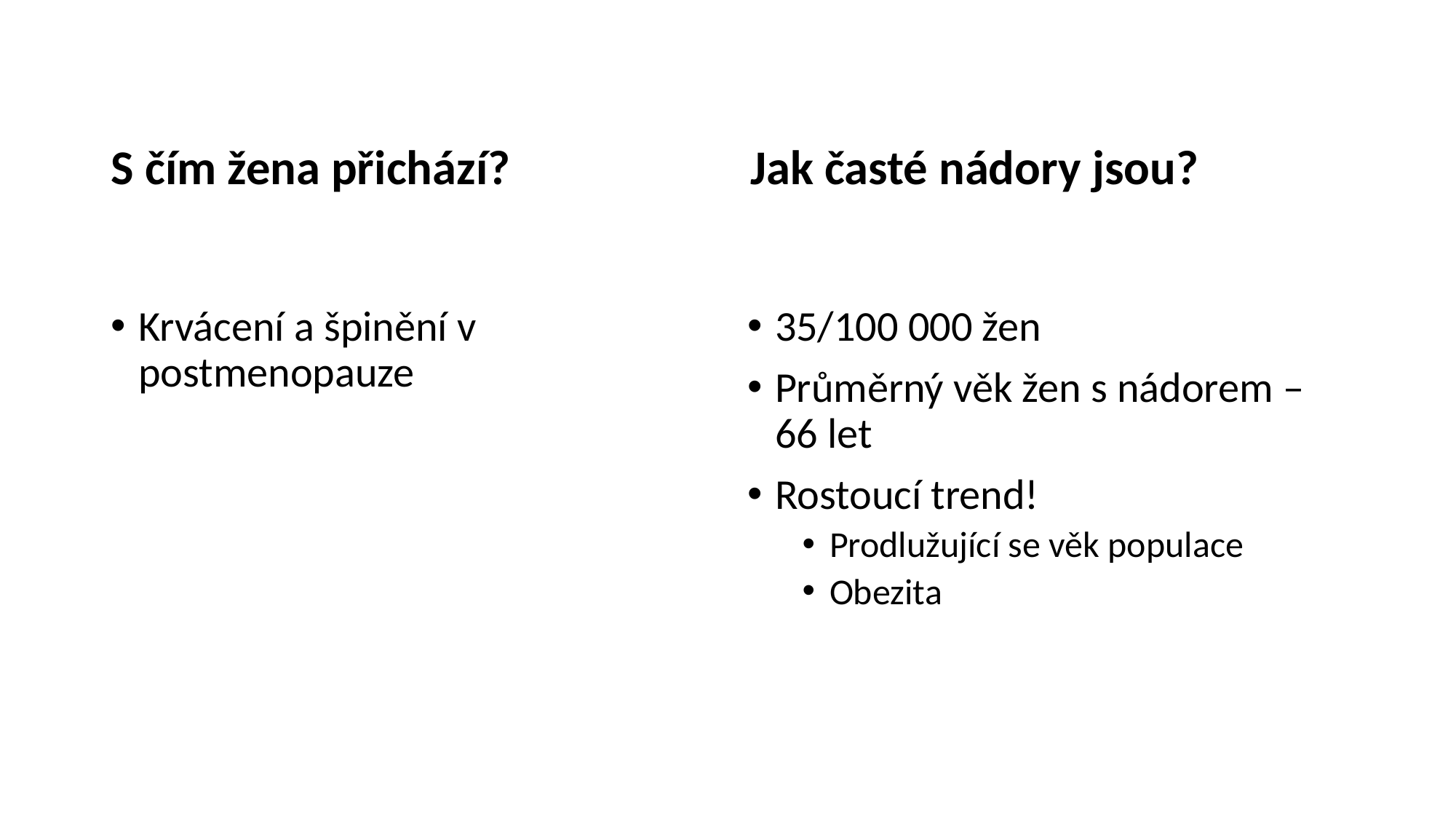

S čím žena přichází?
Jak časté nádory jsou?
Krvácení a špinění v postmenopauze
35/100 000 žen
Průměrný věk žen s nádorem – 66 let
Rostoucí trend!
Prodlužující se věk populace
Obezita